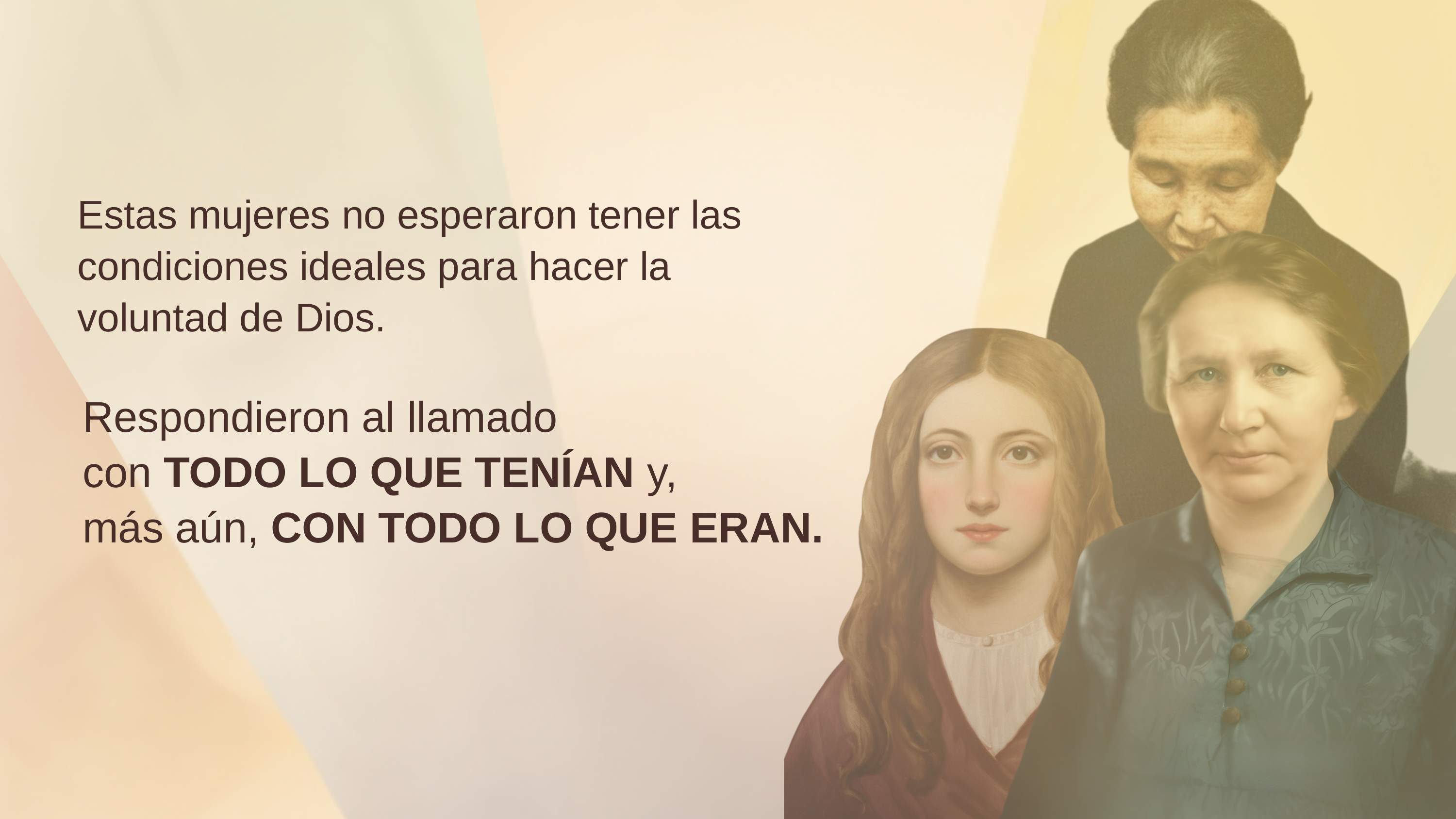

Estas mujeres no esperaron tener las condiciones ideales para hacer la voluntad de Dios.
Respondieron al llamado
con TODO LO QUE TENÍAN y,
más aún, CON TODO LO QUE ERAN.